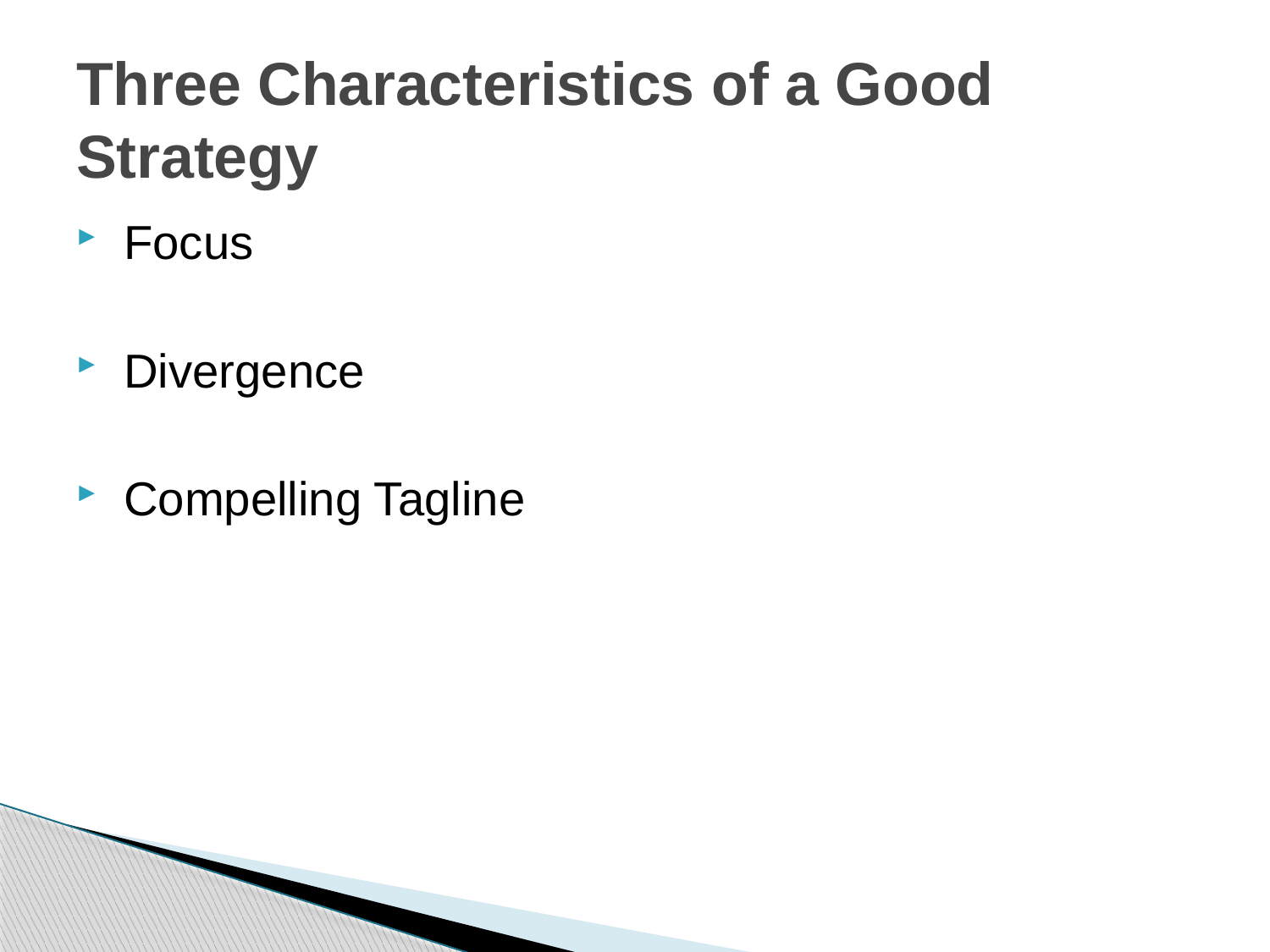

Three Characteristics of a Good Strategy
Focus

Divergence

Compelling Tagline